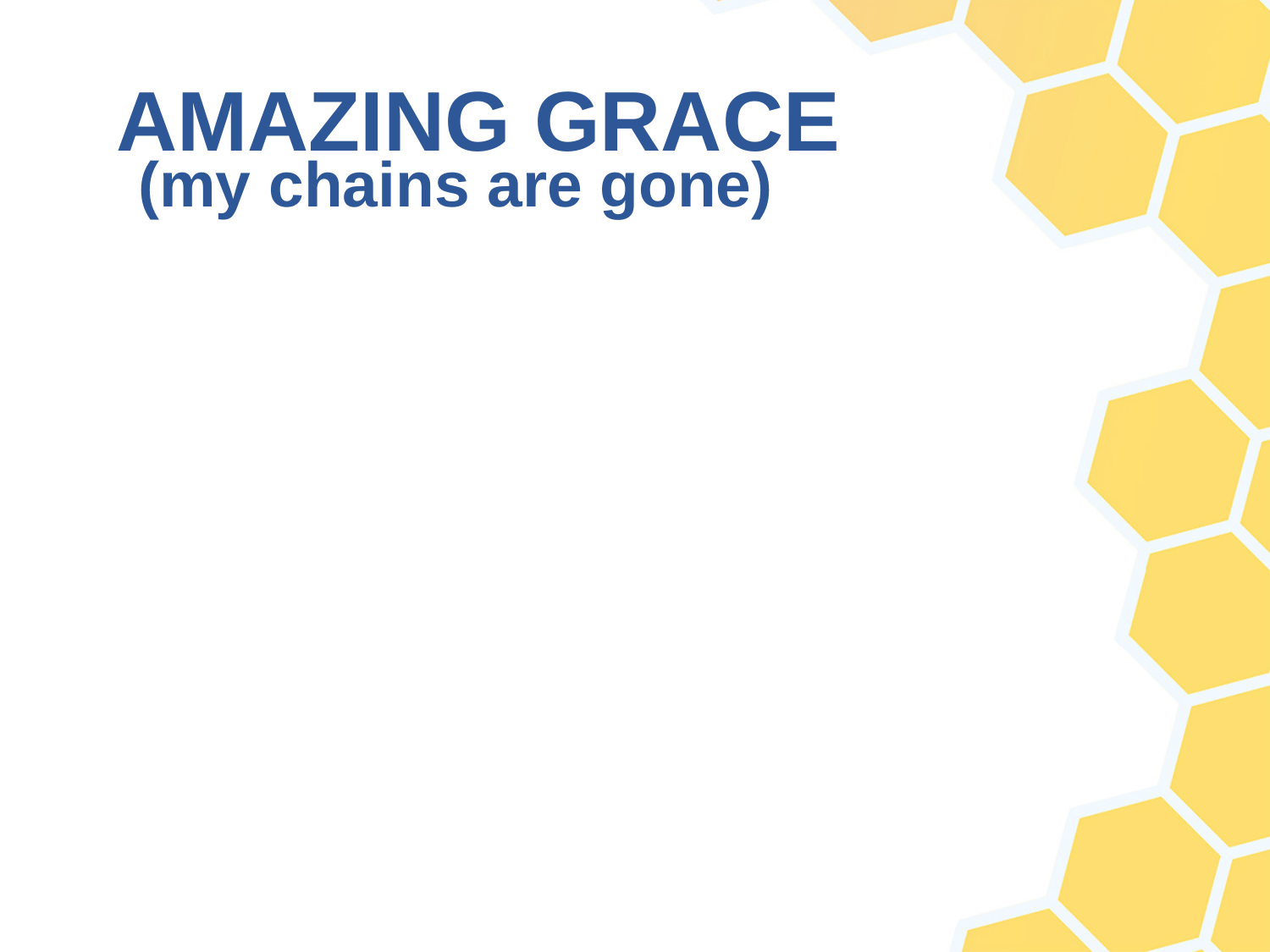

# AMAZING GRACE
(my chains are gone)